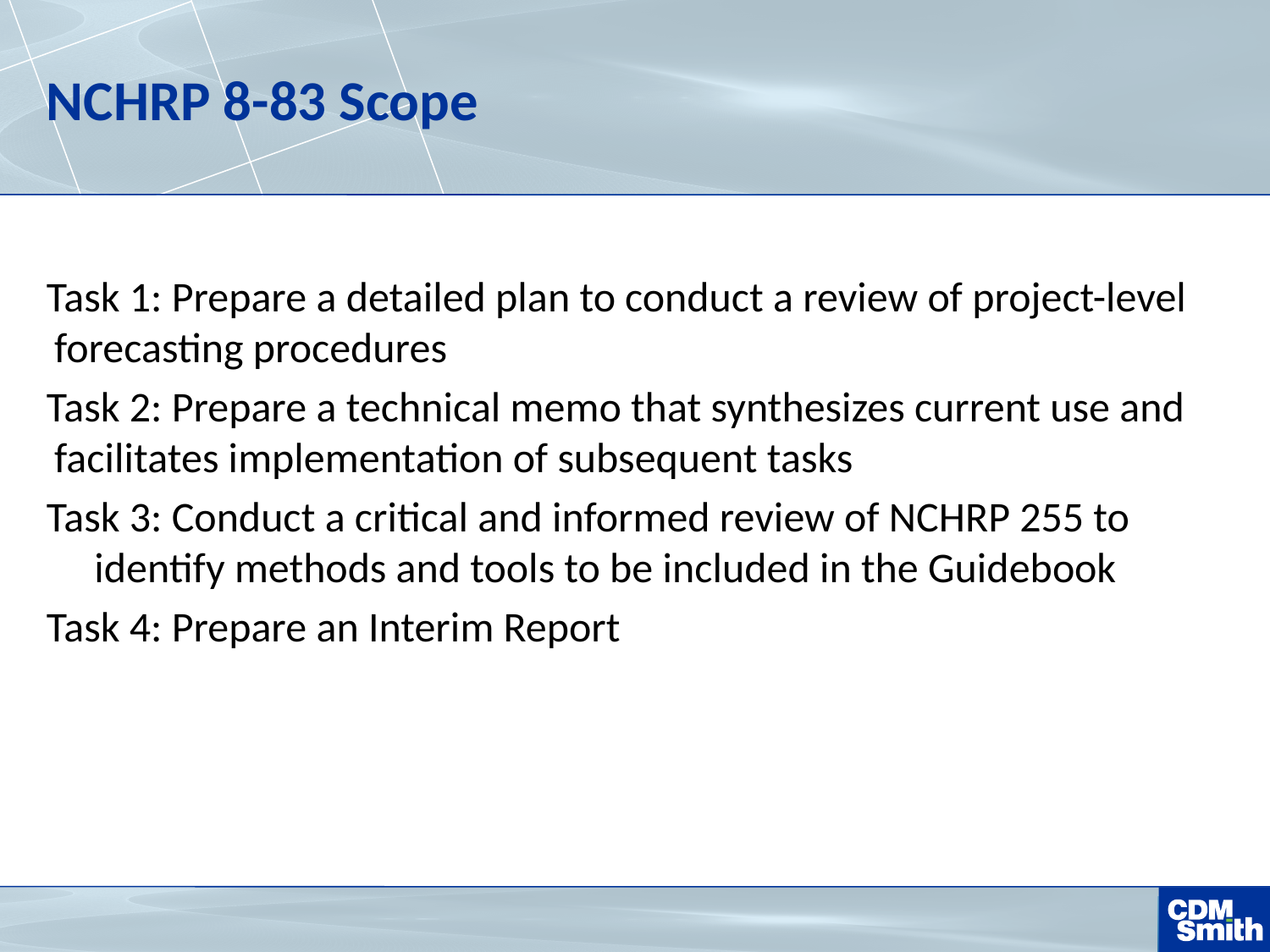

# NCHRP 8-83 Scope

Task 1: Prepare a detailed plan to conduct a review of project-level forecasting procedures
Task 2: Prepare a technical memo that synthesizes current use and facilitates implementation of subsequent tasks
Task 3: Conduct a critical and informed review of NCHRP 255 to identify methods and tools to be included in the Guidebook
Task 4: Prepare an Interim Report